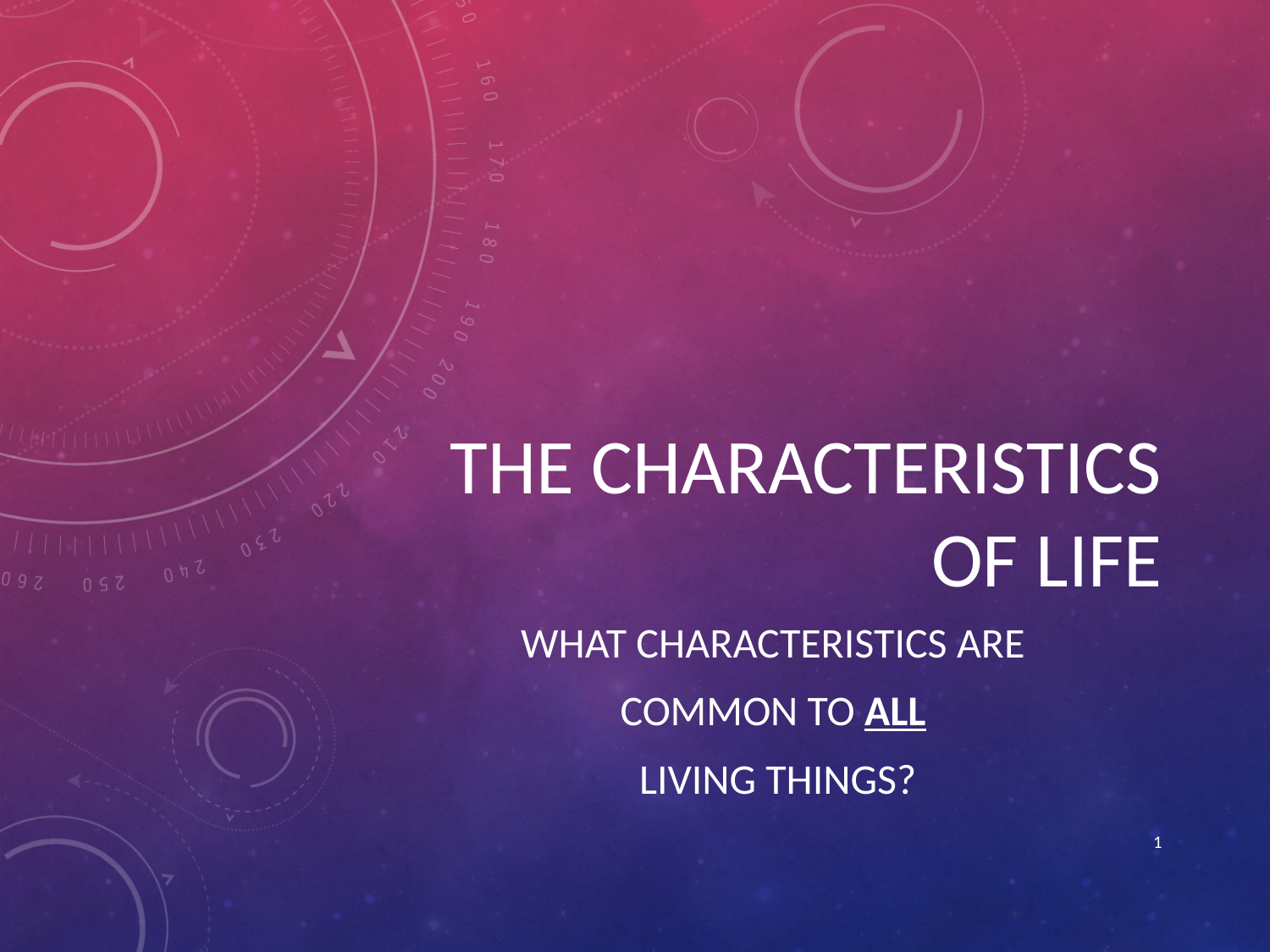

# The Characteristics of life
What characteristics are
common to ALL
living things?
1